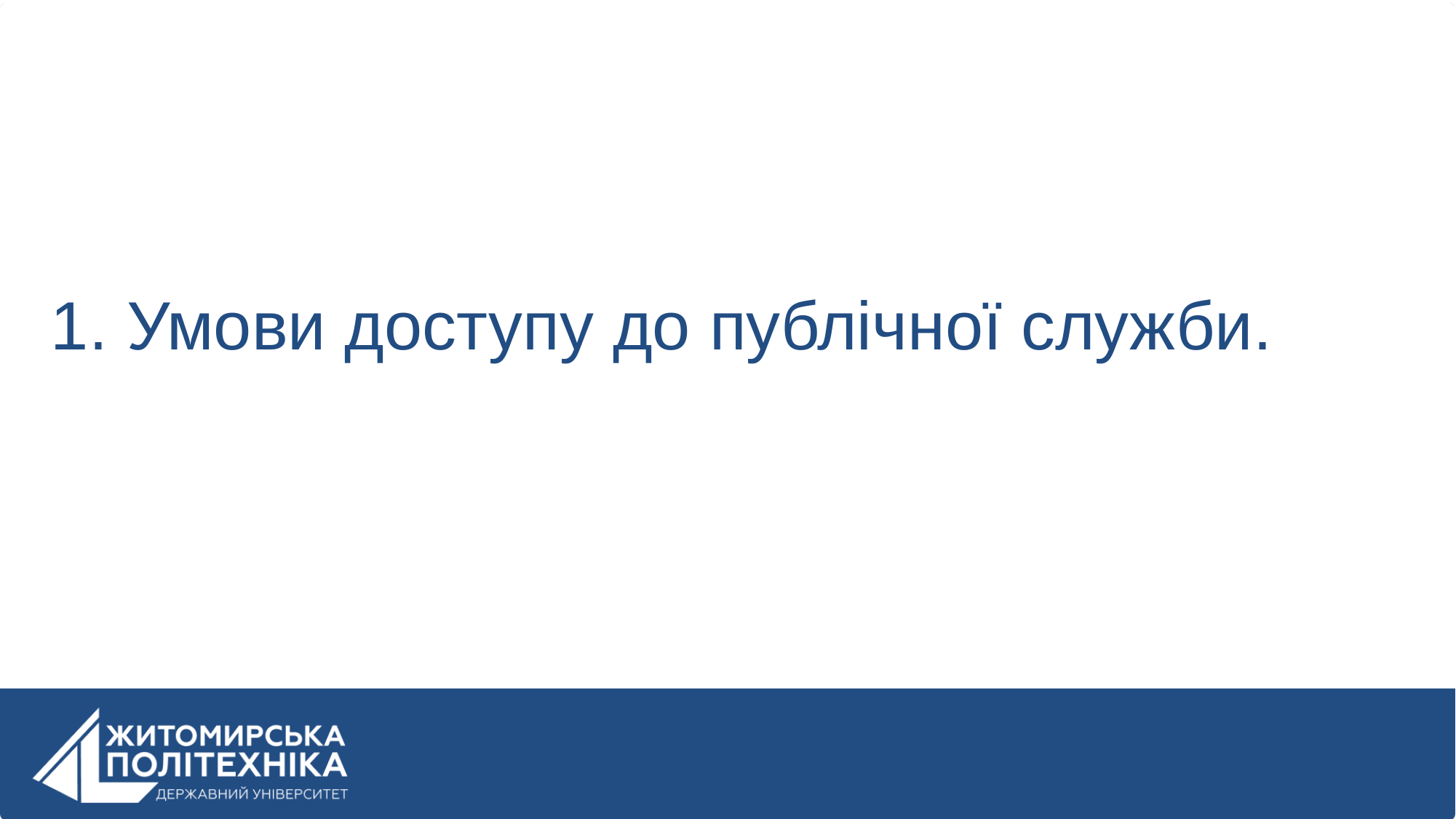

# 1. Умови доступу до публічної служби.